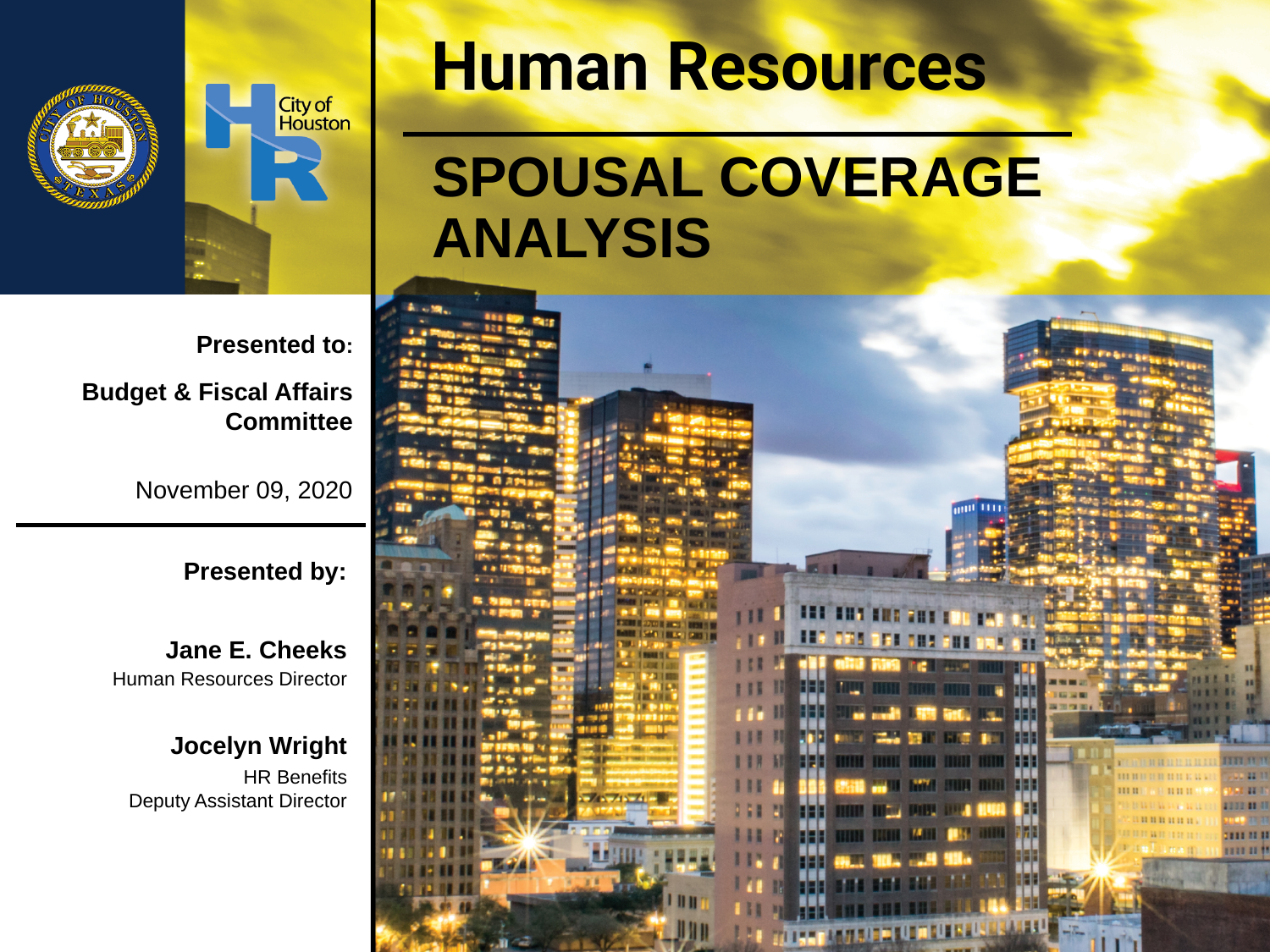

# Human Resources
SPOUSAL COVERAGE ANALYSIS
Presented to:
Budget & Fiscal Affairs Committee

November 09, 2020

Presented by:

Jane E. Cheeks
 Human Resources Director

Jocelyn Wright
 HR Benefits
Deputy Assistant Director